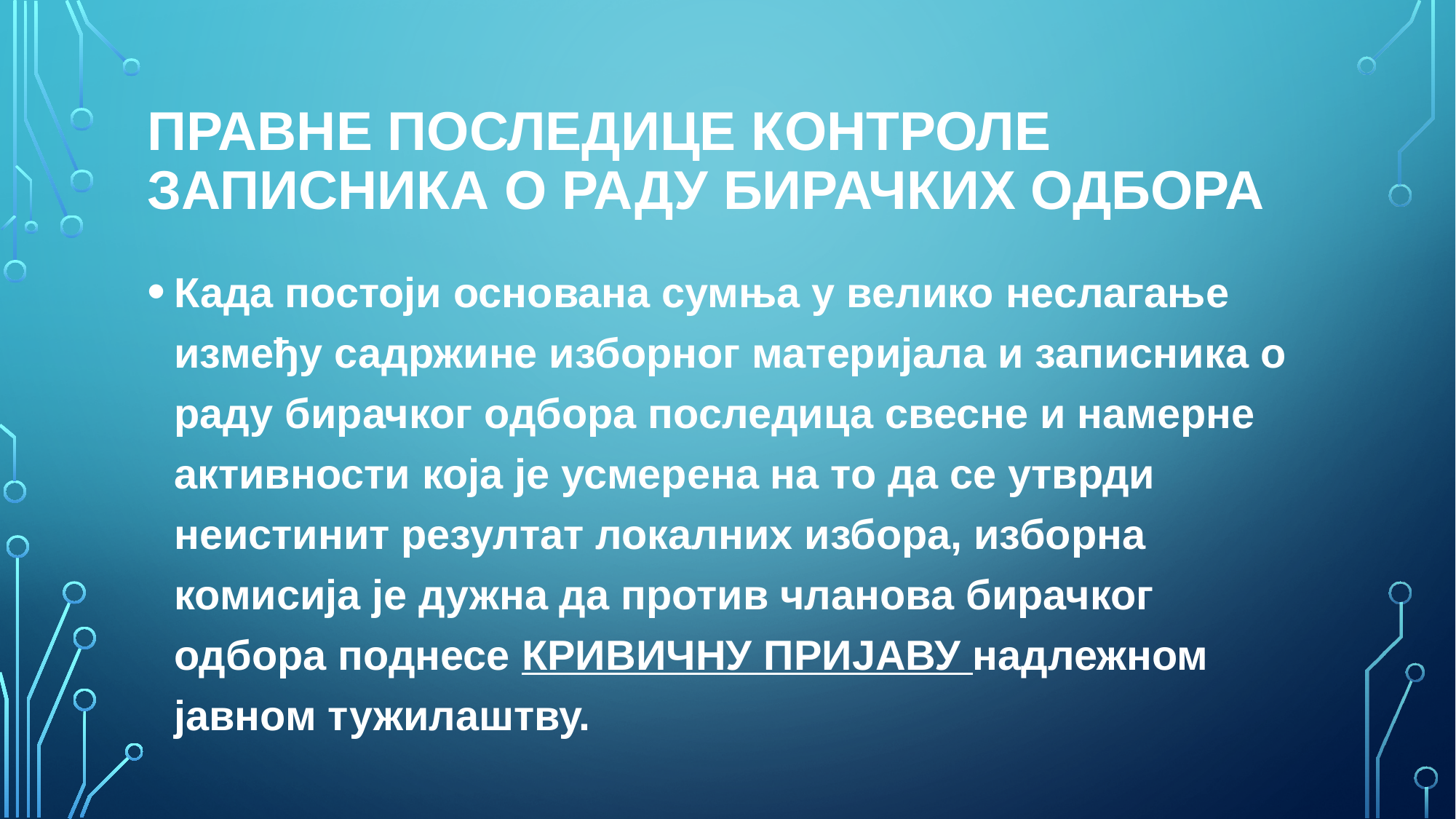

# Правне последице контроле записника о раду бирачких одбора
Када постоји основана сумња у велико неслагање између садржине изборног материјала и записника о раду бирачког одбора последица свесне и намерне активности која је усмерена на то да се утврди неистинит резултат локалних избора, изборна комисија је дужна да против чланова бирачког одбора поднесе КРИВИЧНУ ПРИЈАВУ надлежном јавном тужилаштву.